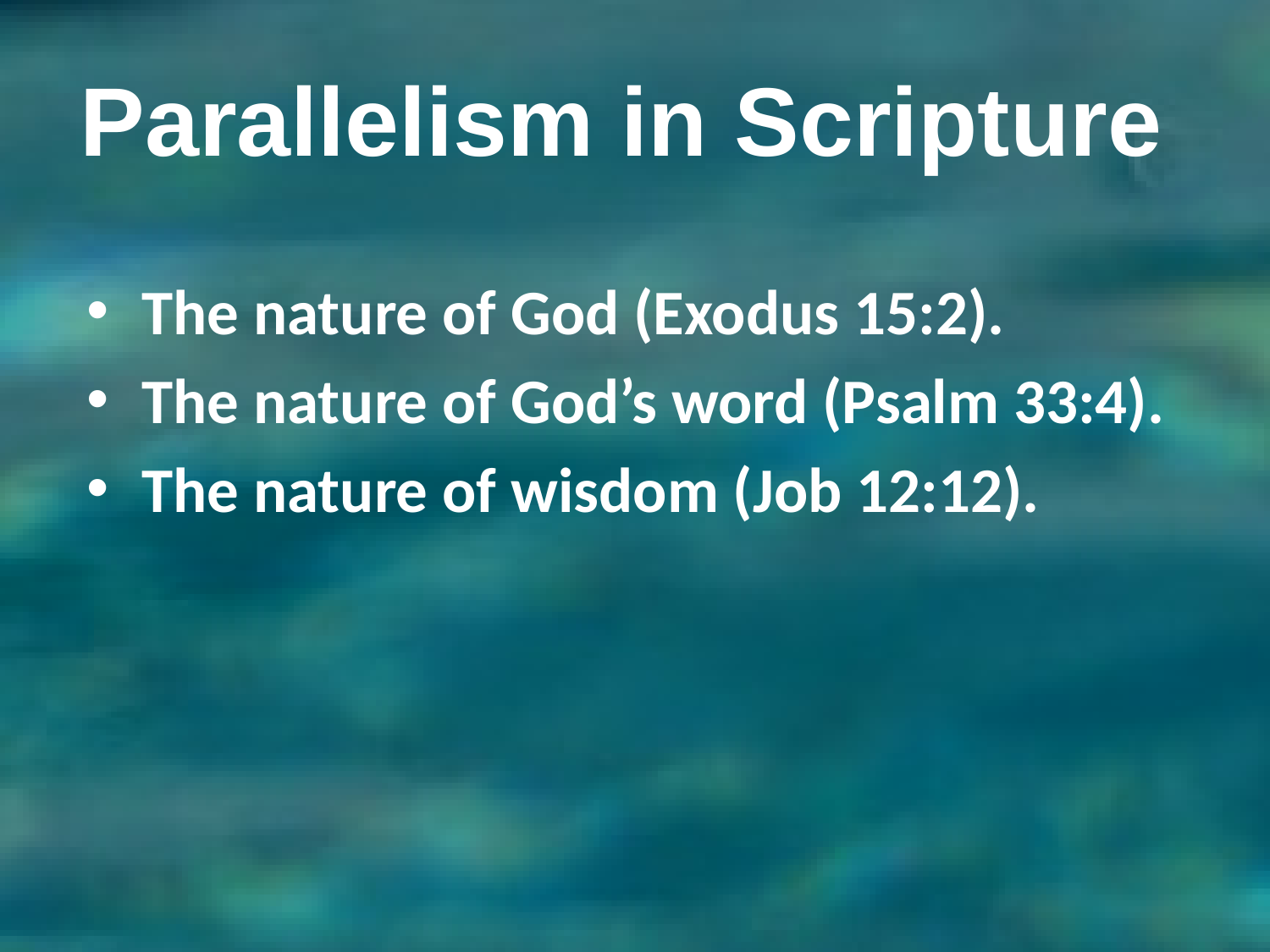

# Parallelism in Scripture
The nature of God (Exodus 15:2).
The nature of God’s word (Psalm 33:4).
The nature of wisdom (Job 12:12).